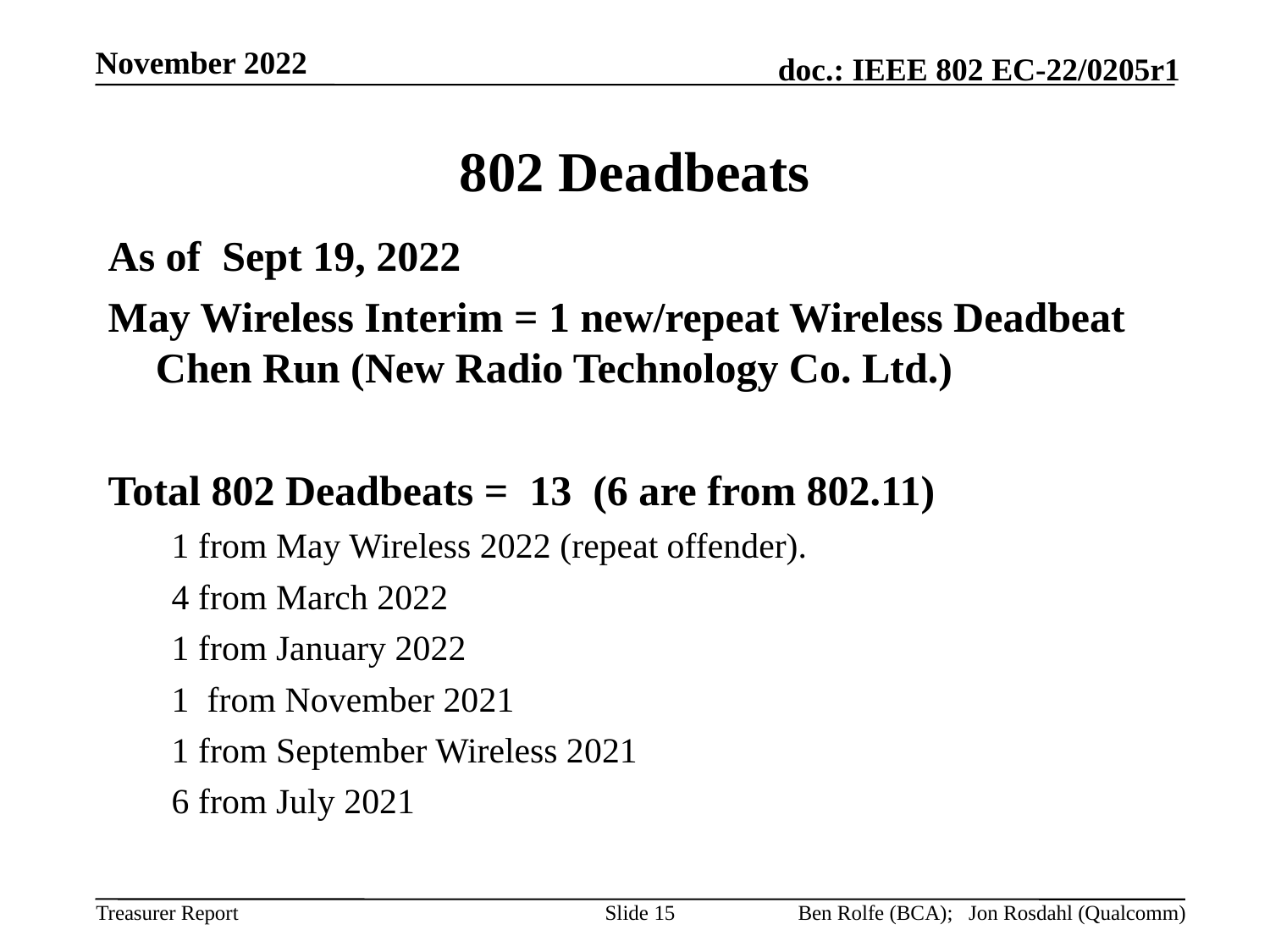

November 2022
# 802 Deadbeats
As of  Sept 19, 2022
May Wireless Interim = 1 new/repeat Wireless Deadbeat
Chen Run (New Radio Technology Co. Ltd.)

Total 802 Deadbeats =  13  (6 are from 802.11)
1 from May Wireless 2022 (repeat offender).
4 from March 2022
1 from January 2022
1  from November 2021
1 from September Wireless 2021
6 from July 2021

Slide 15
Ben Rolfe (BCA);   Jon Rosdahl (Qualcomm)